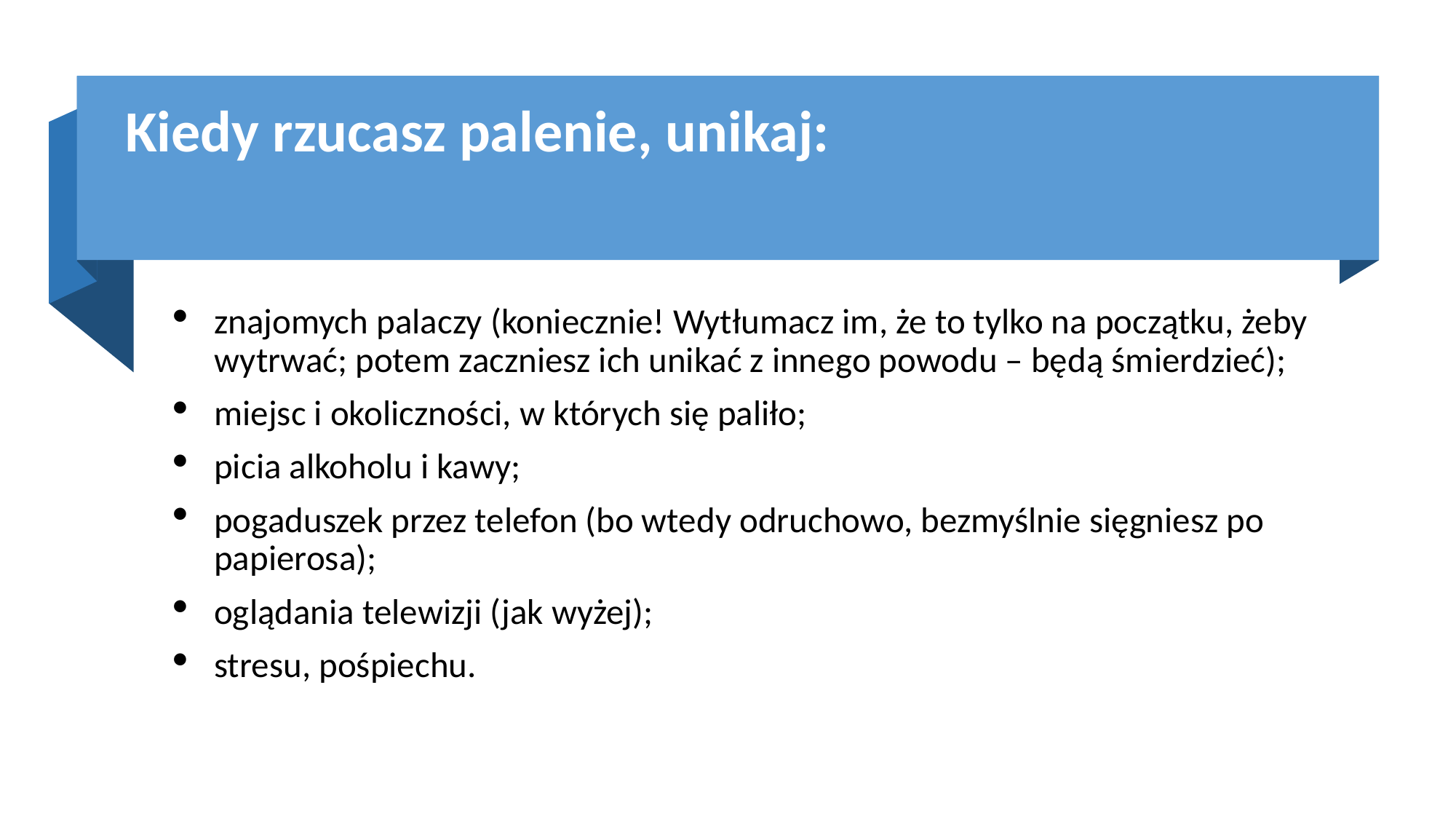

# Kiedy rzucasz palenie, unikaj:

znajomych palaczy (koniecznie! Wytłumacz im, że to tylko na początku, żeby wytrwać; potem zaczniesz ich unikać z innego powodu – będą śmierdzieć);
miejsc i okoliczności, w których się paliło;
picia alkoholu i kawy;
pogaduszek przez telefon (bo wtedy odruchowo, bezmyślnie sięgniesz po papierosa);
oglądania telewizji (jak wyżej);
stresu, pośpiechu.